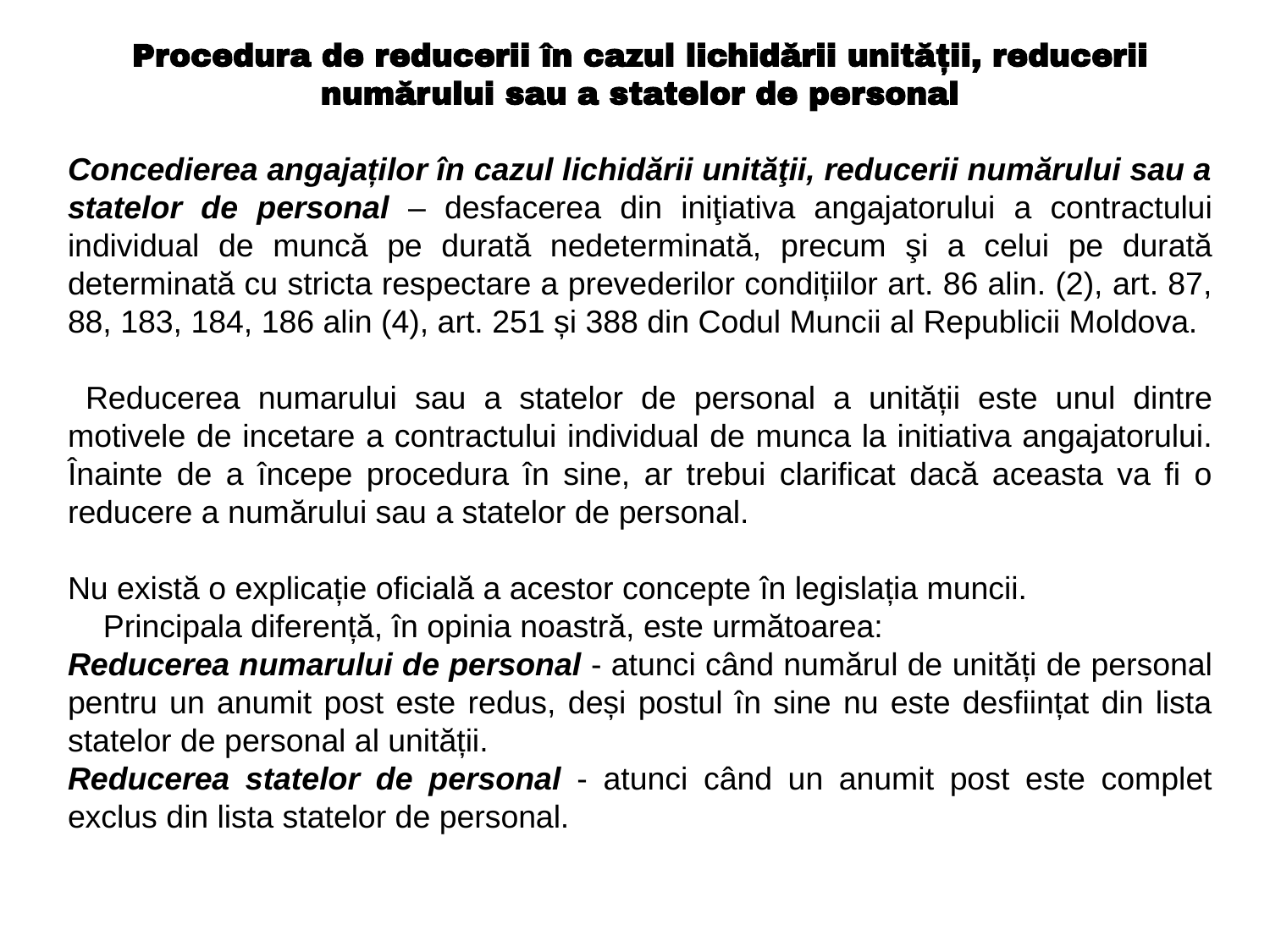

Procedura de reducerii în cazul lichidării unităţii, reducerii numărului sau a statelor de personal

Concedierea angajaților în cazul lichidării unităţii, reducerii numărului sau a statelor de personal – desfacerea din iniţiativa angajatorului a contractului individual de muncă pe durată nedeterminată, precum şi a celui pe durată determinată cu stricta respectare a prevederilor condițiilor art. 86 alin. (2), art. 87, 88, 183, 184, 186 alin (4), art. 251 și 388 din Codul Muncii al Republicii Moldova.

 Reducerea numarului sau a statelor de personal a unității este unul dintre motivele de incetare a contractului individual de munca la initiativa angajatorului. Înainte de a începe procedura în sine, ar trebui clarificat dacă aceasta va fi o reducere a numărului sau a statelor de personal.

Nu există o explicație oficială a acestor concepte în legislația muncii.
    Principala diferență, în opinia noastră, este următoarea:
Reducerea numarului de personal - atunci când numărul de unități de personal pentru un anumit post este redus, deși postul în sine nu este desființat din lista statelor de personal al unității.
Reducerea statelor de personal - atunci când un anumit post este complet exclus din lista statelor de personal.